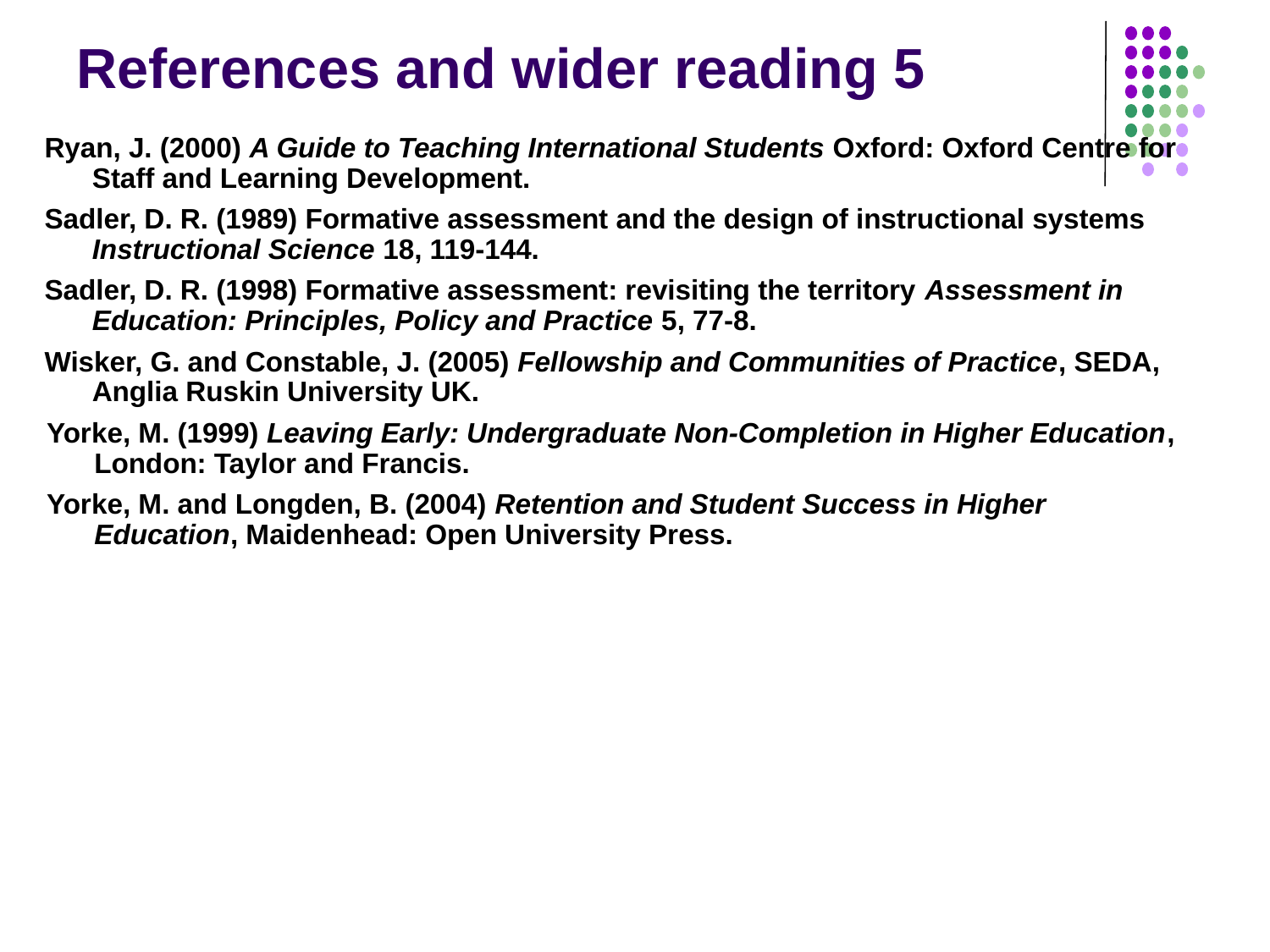

# References and wider reading 5
Ryan, J. (2000) A Guide to Teaching International Students Oxford: Oxford Centre for Staff and Learning Development.
Sadler, D. R. (1989) Formative assessment and the design of instructional systems Instructional Science 18, 119-144.
Sadler, D. R. (1998) Formative assessment: revisiting the territory Assessment in Education: Principles, Policy and Practice 5, 77-8.
Wisker, G. and Constable, J. (2005) Fellowship and Communities of Practice, SEDA, Anglia Ruskin University UK.
Yorke, M. (1999) Leaving Early: Undergraduate Non-Completion in Higher Education, London: Taylor and Francis.
Yorke, M. and Longden, B. (2004) Retention and Student Success in Higher Education, Maidenhead: Open University Press.